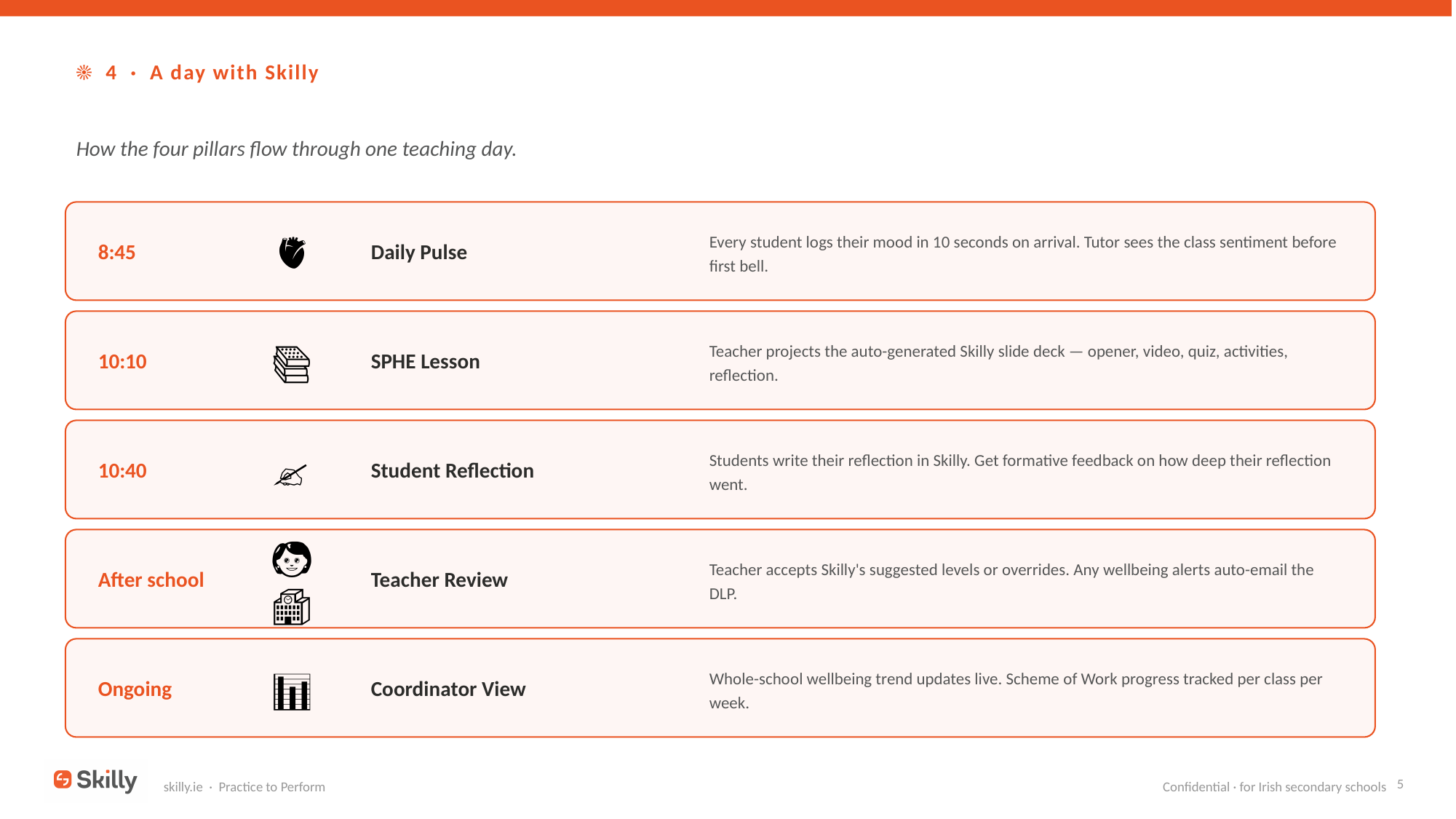

☀️  4  ·  A day with Skilly
How the four pillars flow through one teaching day.

8:45
🫀
Daily Pulse
Every student logs their mood in 10 seconds on arrival. Tutor sees the class sentiment before first bell.

10:10
📚
SPHE Lesson
Teacher projects the auto-generated Skilly slide deck — opener, video, quiz, activities, reflection.

10:40
✍️
Student Reflection
Students write their reflection in Skilly. Get formative feedback on how deep their reflection went.

After school
👩‍🏫
Teacher Review
Teacher accepts Skilly's suggested levels or overrides. Any wellbeing alerts auto-email the DLP.

Ongoing
📊
Coordinator View
Whole-school wellbeing trend updates live. Scheme of Work progress tracked per class per week.
5